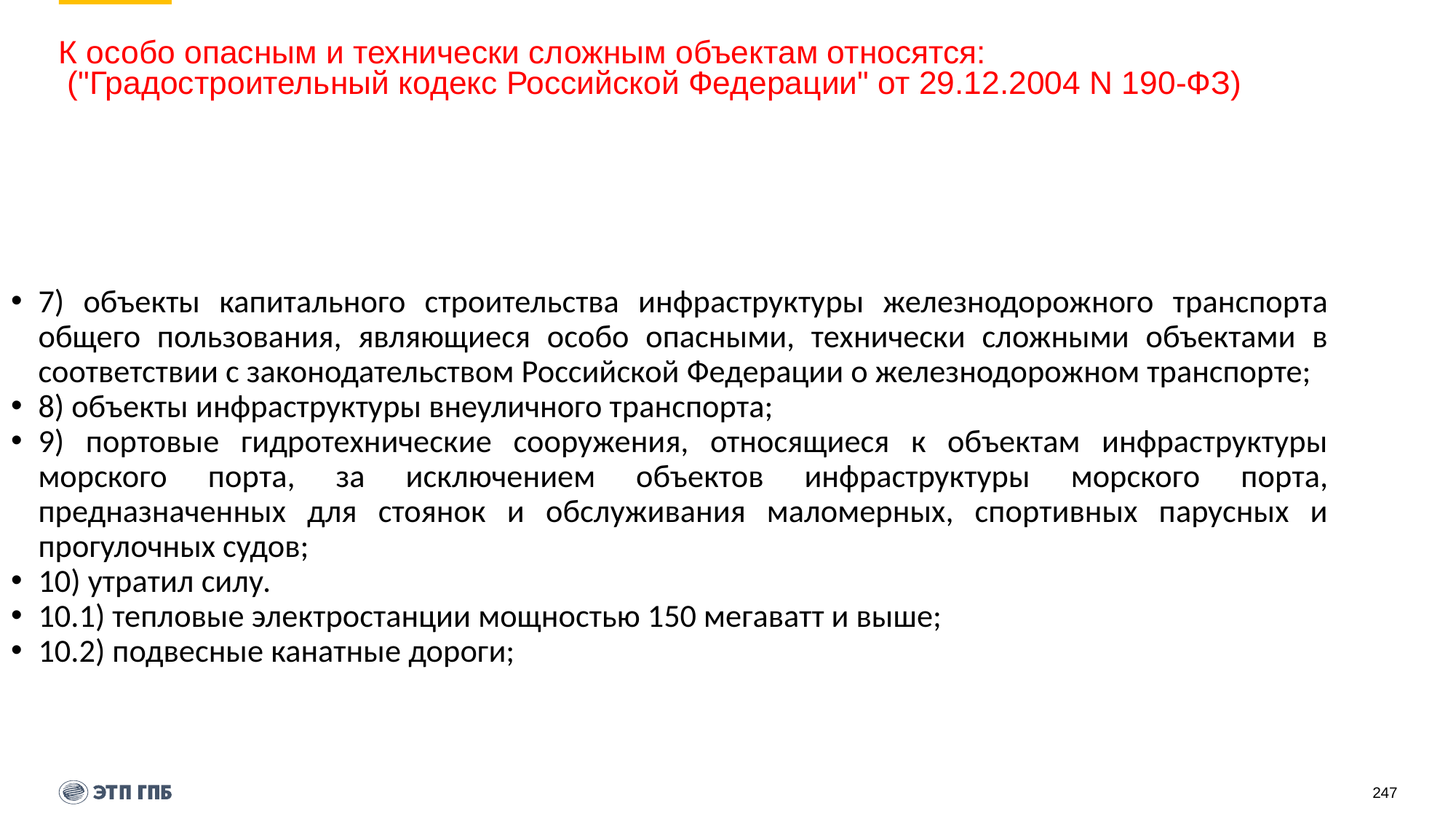

# К особо опасным и технически сложным объектам относятся: ("Градостроительный кодекс Российской Федерации" от 29.12.2004 N 190-ФЗ)
7) объекты капитального строительства инфраструктуры железнодорожного транспорта общего пользования, являющиеся особо опасными, технически сложными объектами в соответствии с законодательством Российской Федерации о железнодорожном транспорте;
8) объекты инфраструктуры внеуличного транспорта;
9) портовые гидротехнические сооружения, относящиеся к объектам инфраструктуры морского порта, за исключением объектов инфраструктуры морского порта, предназначенных для стоянок и обслуживания маломерных, спортивных парусных и прогулочных судов;
10) утратил силу.
10.1) тепловые электростанции мощностью 150 мегаватт и выше;
10.2) подвесные канатные дороги;